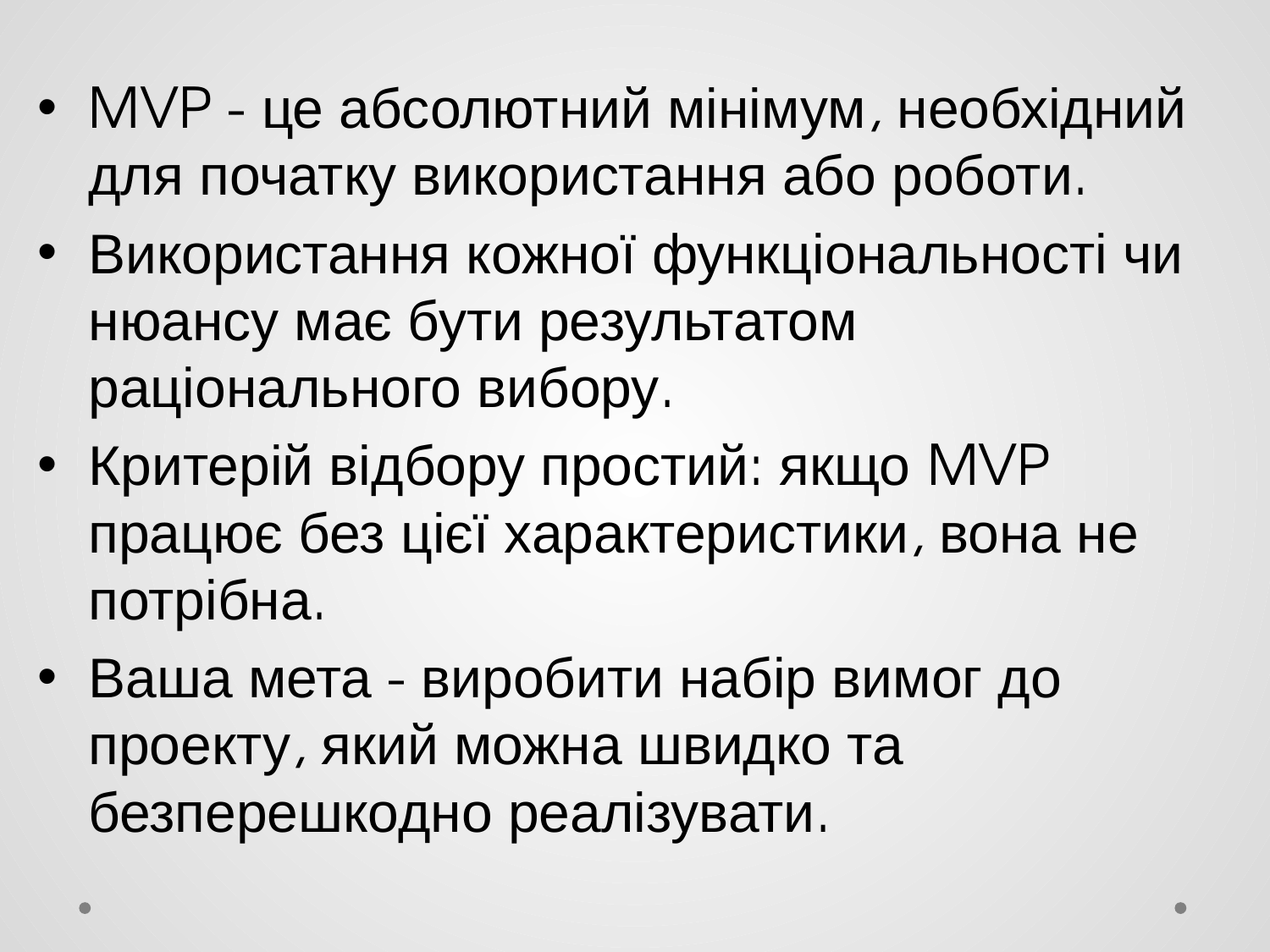

MVP - це абсолютний мінімум, необхідний для початку використання або роботи.
Використання кожної функціональності чи нюансу має бути результатом раціонального вибору.
Критерій відбору простий: якщо MVP працює без цієї характеристики, вона не потрібна.
Ваша мета - виробити набір вимог до проекту, який можна швидко та безперешкодно реалізувати.